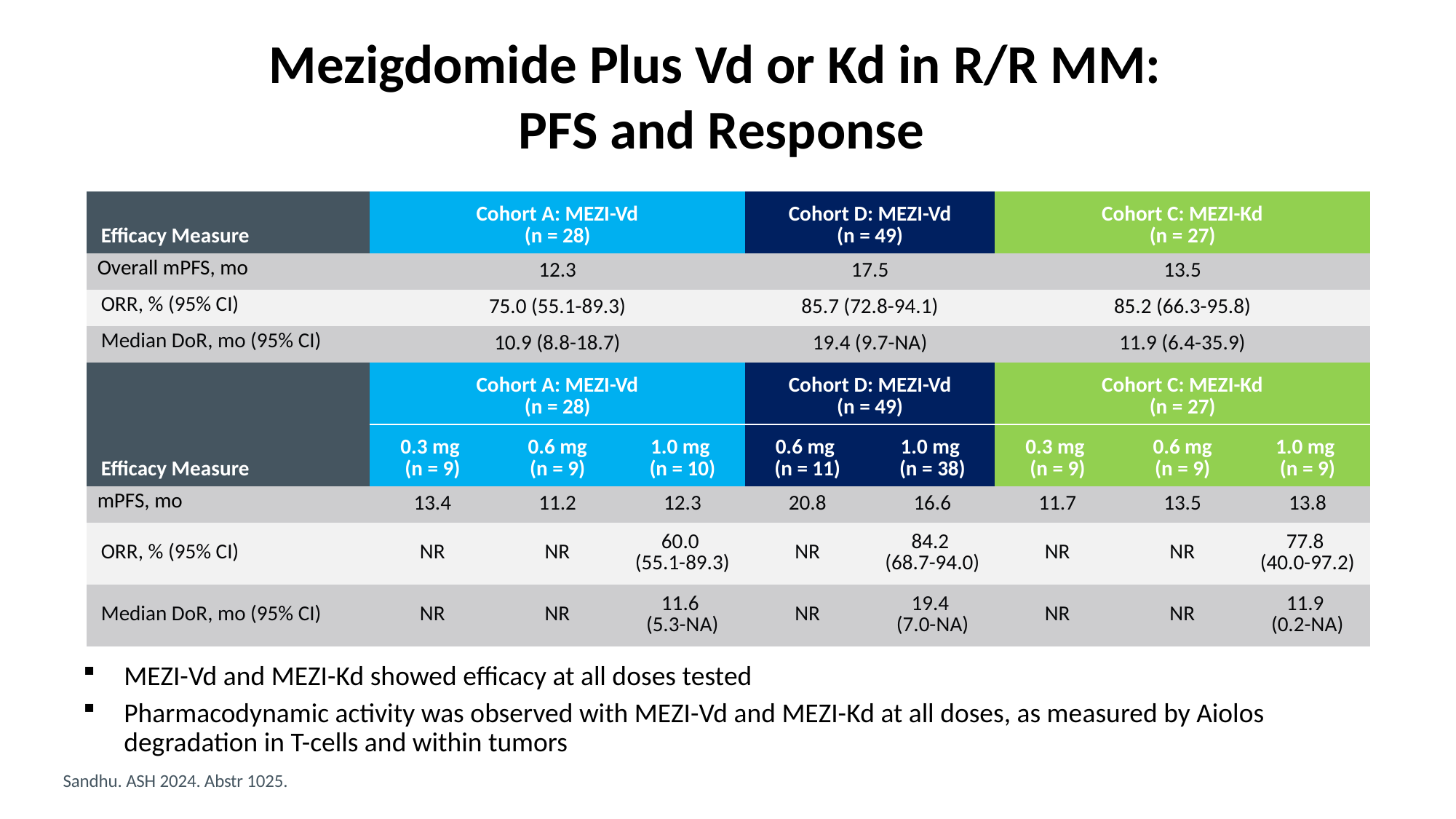

# Mezigdomide Plus Vd or Kd in R/R MM: PFS and Response
| Efficacy Measure | Cohort A: MEZI-Vd (n = 28) |  |  | Cohort D: MEZI-Vd (n = 49) |  | Cohort C: MEZI-Kd (n = 27) |  |  |
| --- | --- | --- | --- | --- | --- | --- | --- | --- |
| Overall mPFS, mo | 12.3 |  |  | 17.5 |  | 13.5 |  |  |
| ORR, % (95% CI) | 75.0 (55.1-89.3) |  |  | 85.7 (72.8-94.1) |  | 85.2 (66.3-95.8) |  |  |
| Median DoR, mo (95% CI) | 10.9 (8.8-18.7) |  |  | 19.4 (9.7-NA) |  | 11.9 (6.4-35.9) |  |  |
| Efficacy Measure | Cohort A: MEZI-Vd (n = 28) |  |  | Cohort D: MEZI-Vd (n = 49) |  | Cohort C: MEZI-Kd (n = 27) |  |  |
|  | 0.3 mg (n = 9) | 0.6 mg (n = 9) | 1.0 mg (n = 10) | 0.6 mg (n = 11) | 1.0 mg (n = 38) | 0.3 mg (n = 9) | 0.6 mg (n = 9) | 1.0 mg (n = 9) |
| mPFS, mo | 13.4 | 11.2 | 12.3 | 20.8 | 16.6 | 11.7 | 13.5 | 13.8 |
| ORR, % (95% CI) | NR | NR | 60.0 (55.1-89.3) | NR | 84.2 (68.7-94.0) | NR | NR | 77.8 (40.0-97.2) |
| Median DoR, mo (95% CI) | NR | NR | 11.6 (5.3-NA) | NR | 19.4 (7.0-NA) | NR | NR | 11.9 (0.2-NA) |
MEZI-Vd and MEZI-Kd showed efficacy at all doses tested
Pharmacodynamic activity was observed with MEZI-Vd and MEZI-Kd at all doses, as measured by Aiolos degradation in T-cells and within tumors
Sandhu. ASH 2024. Abstr 1025.